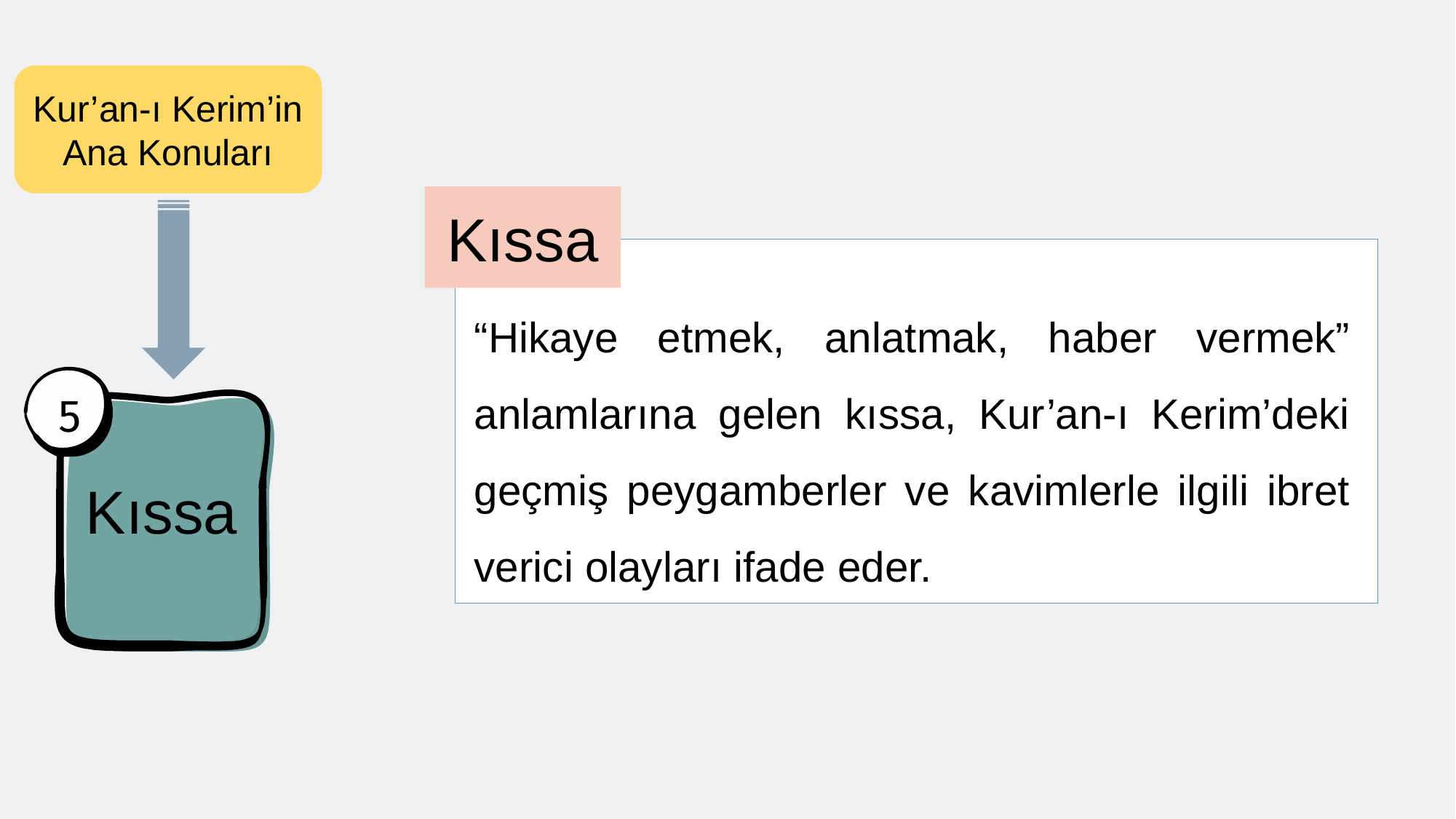

Kur’an-ı Kerim’in Ana Konuları
Kıssa

“Hikaye etmek, anlatmak, haber vermek” anlamlarına gelen kıssa, Kur’an-ı Kerim’deki geçmiş peygamberler ve kavimlerle ilgili ibret verici olayları ifade eder.

5

Kıssa